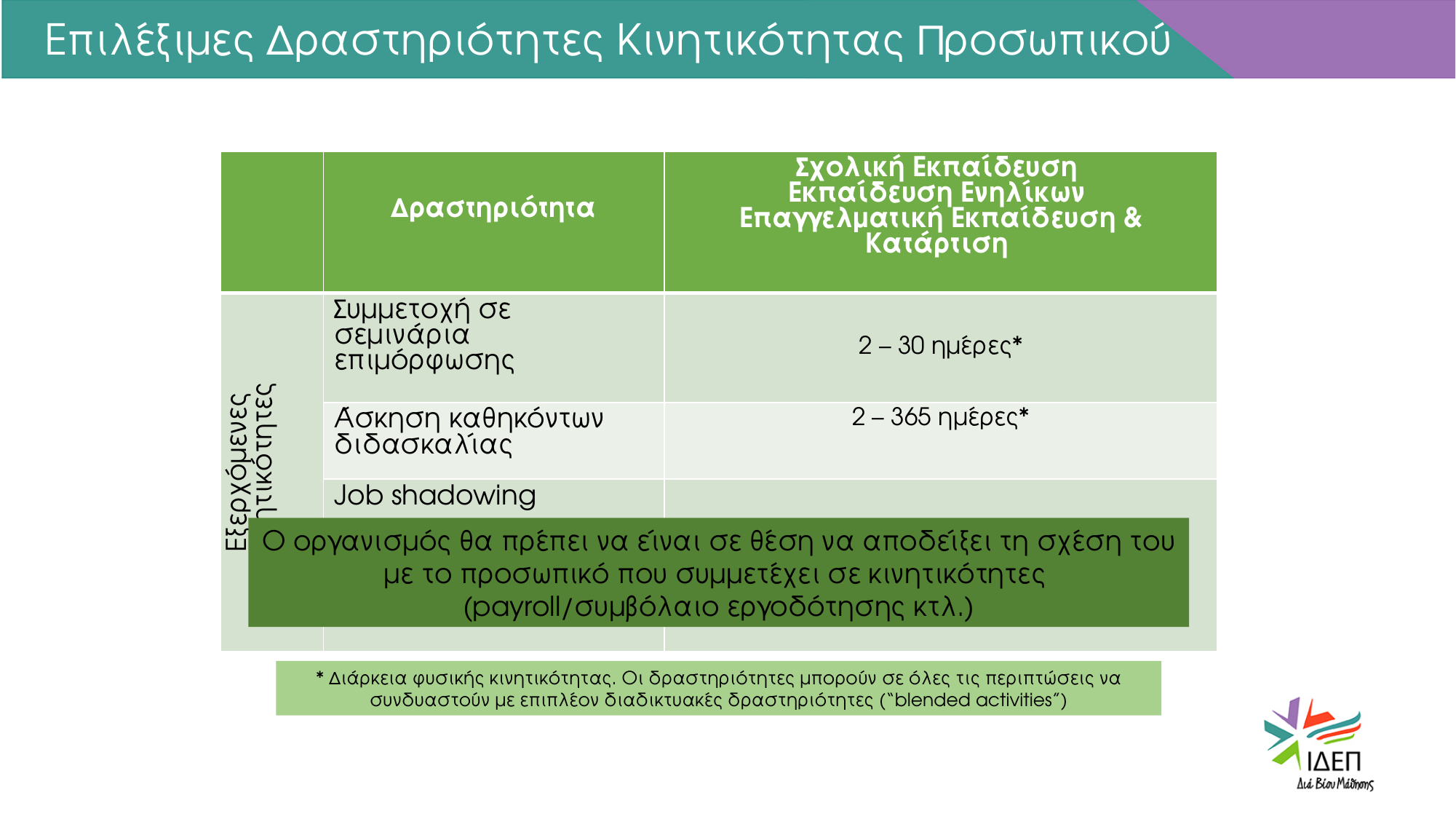

Επιλέξιμες Δραστηριότητες Κινητικότητας Προσωπικού

|  | Δραστηριότητα | Σχολική Εκπαίδευση Εκπαίδευση Ενηλίκων Επαγγελματική Εκπαίδευση & Κατάρτιση |
| --- | --- | --- |
| Εξερχόμενες Κινητικότητες | Συμμετοχή σε σεμινάρια επιμόρφωσης | 2 – 30 ημέρες\* |
|  | Άσκηση καθηκόντων διδασκαλίας | 2 – 365 ημέρες\* |
|  | Job shadowing | 2 – 60 ημέρες\* |
Ο οργανισμός θα πρέπει να είναι σε θέση να αποδείξει τη σχέση του με το προσωπικό που συμμετέχει σε κινητικότητες
(payroll/συμβόλαιο εργοδότησης κτλ.)
* Διάρκεια φυσικής κινητικότητας. Οι δραστηριότητες μπορούν σε όλες τις περιπτώσεις να συνδυαστούν με επιπλέον διαδικτυακές δραστηριότητες (“blended activities”)